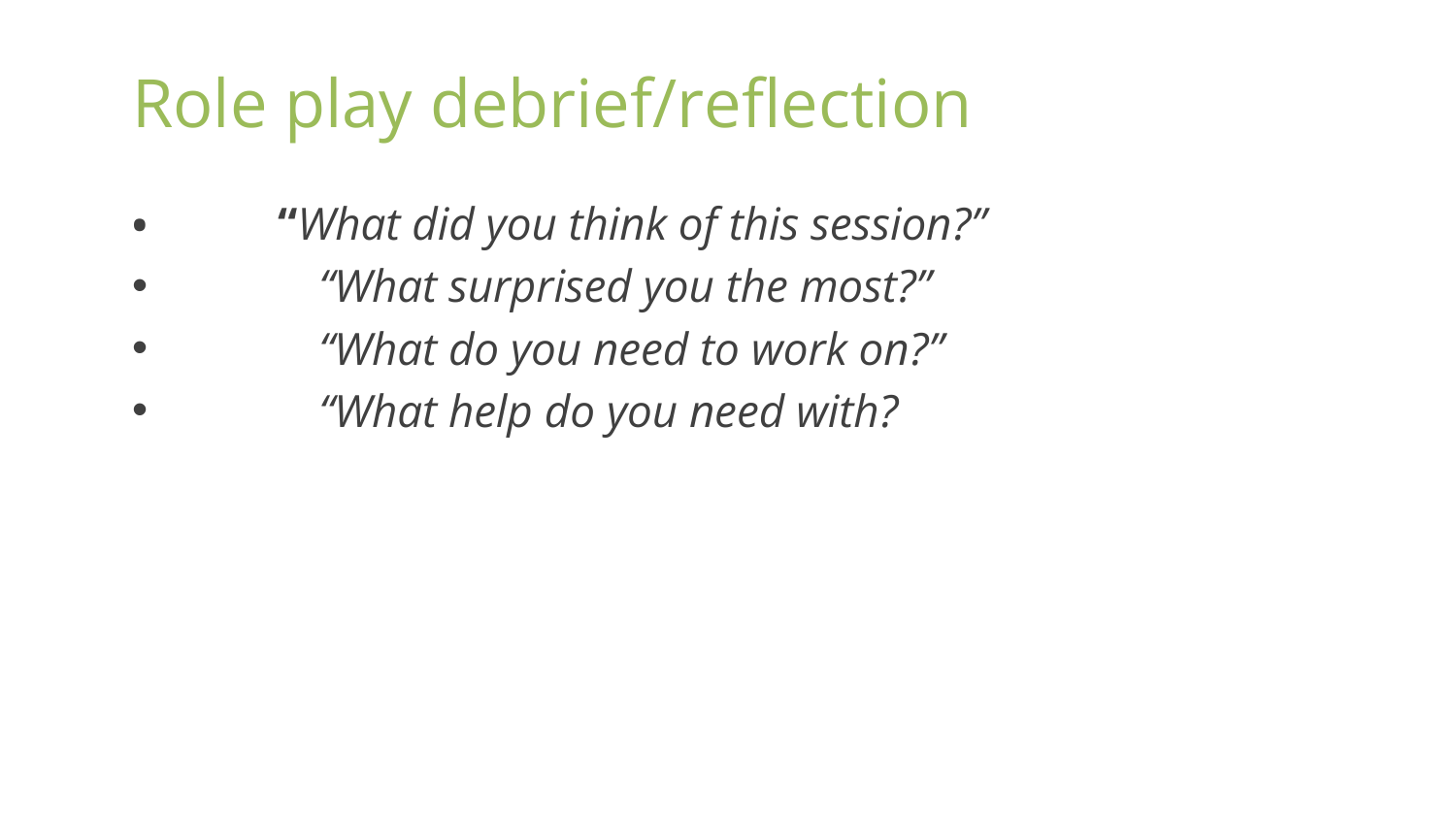

# Role play debrief/reflection
• 	“What did you think of this session?”
	“What surprised you the most?”
	“What do you need to work on?”
	“What help do you need with?